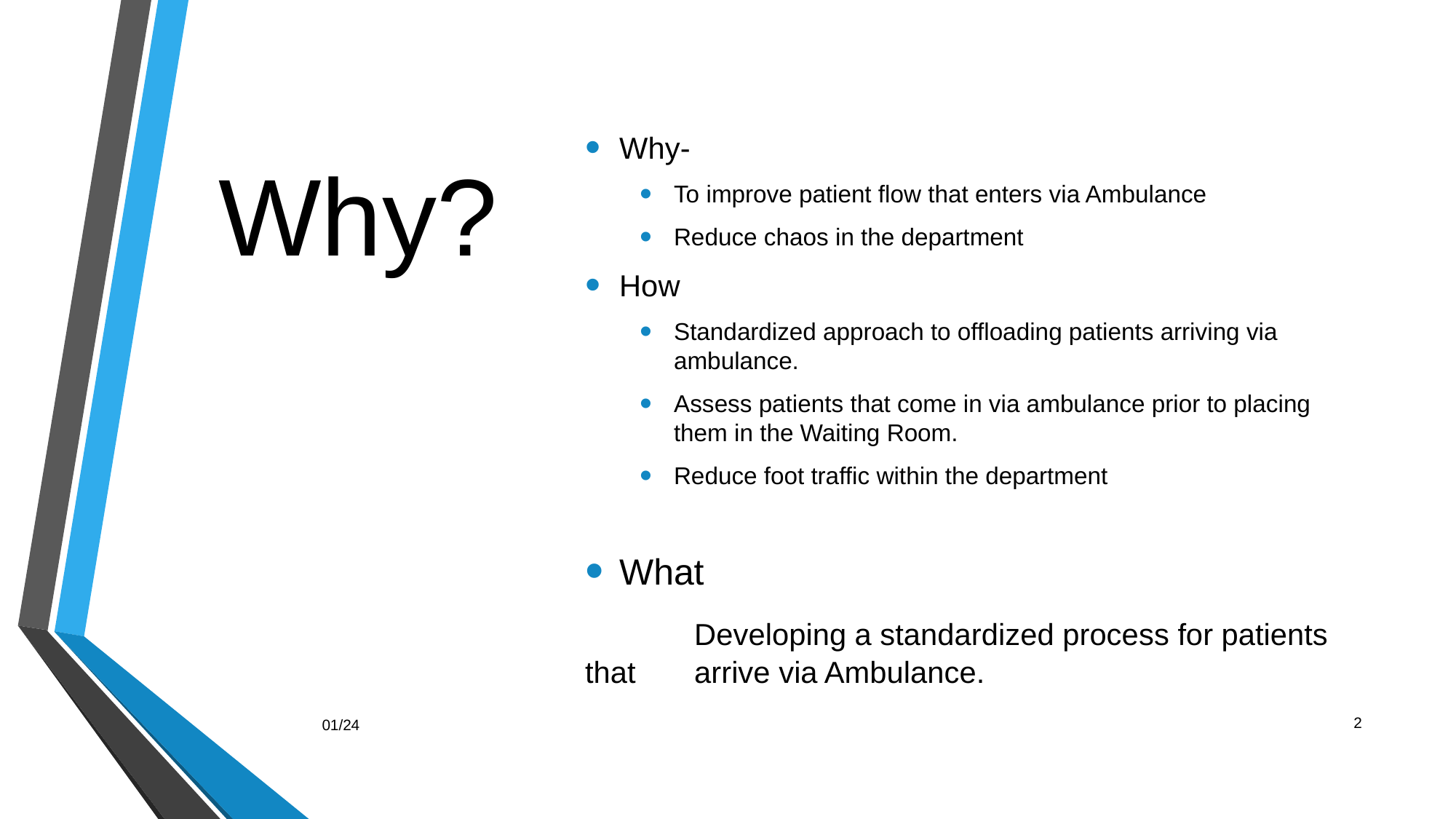

# Why?
Why-
To improve patient flow that enters via Ambulance
Reduce chaos in the department
How
Standardized approach to offloading patients arriving via ambulance.
Assess patients that come in via ambulance prior to placing them in the Waiting Room.
Reduce foot traffic within the department

What
	Developing a standardized process for patients that 	arrive via Ambulance.
2
 01/24